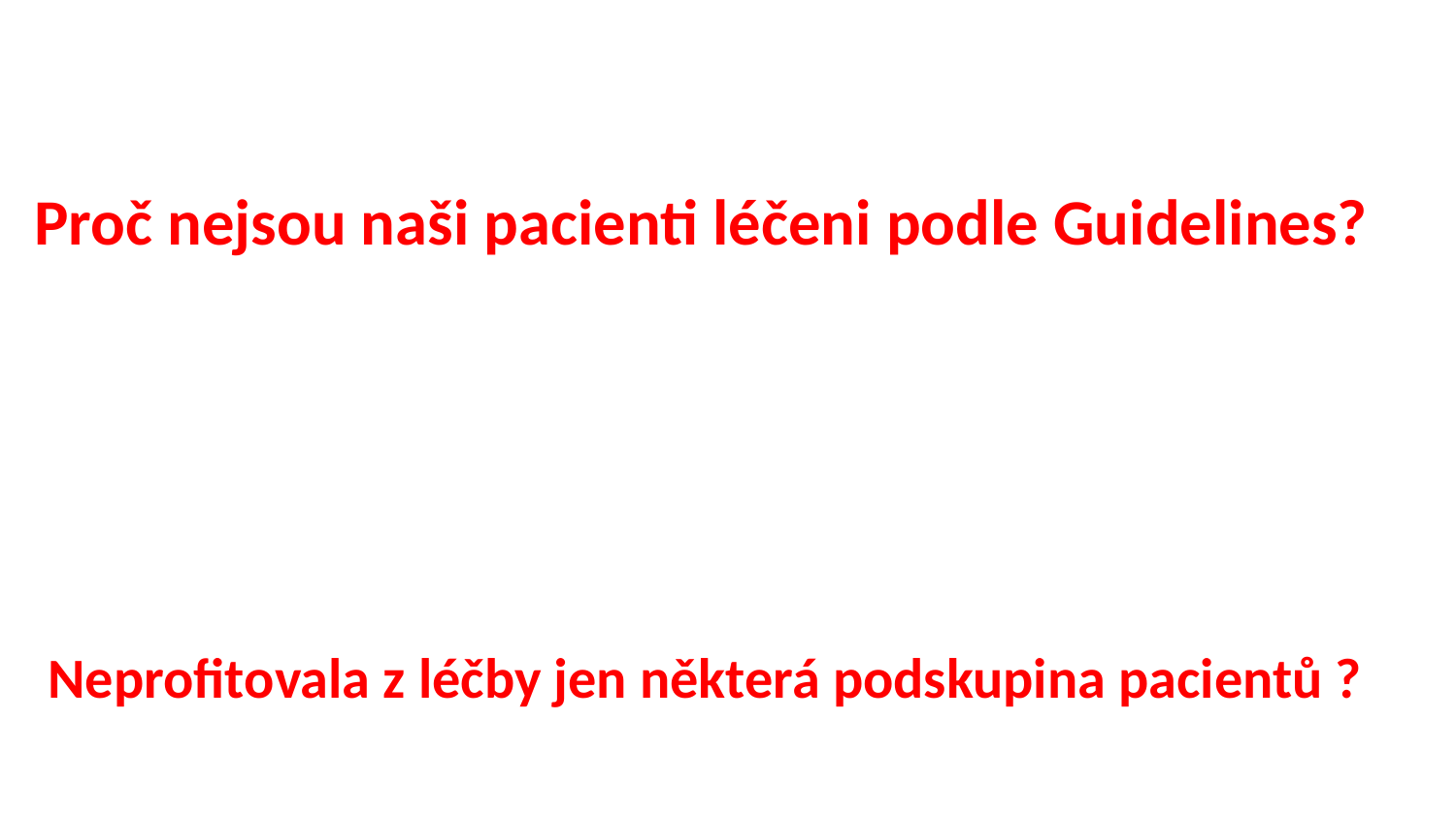

Proč nejsou naši pacienti léčeni podle Guidelines?
Neprofitovala z léčby jen některá podskupina pacientů ?